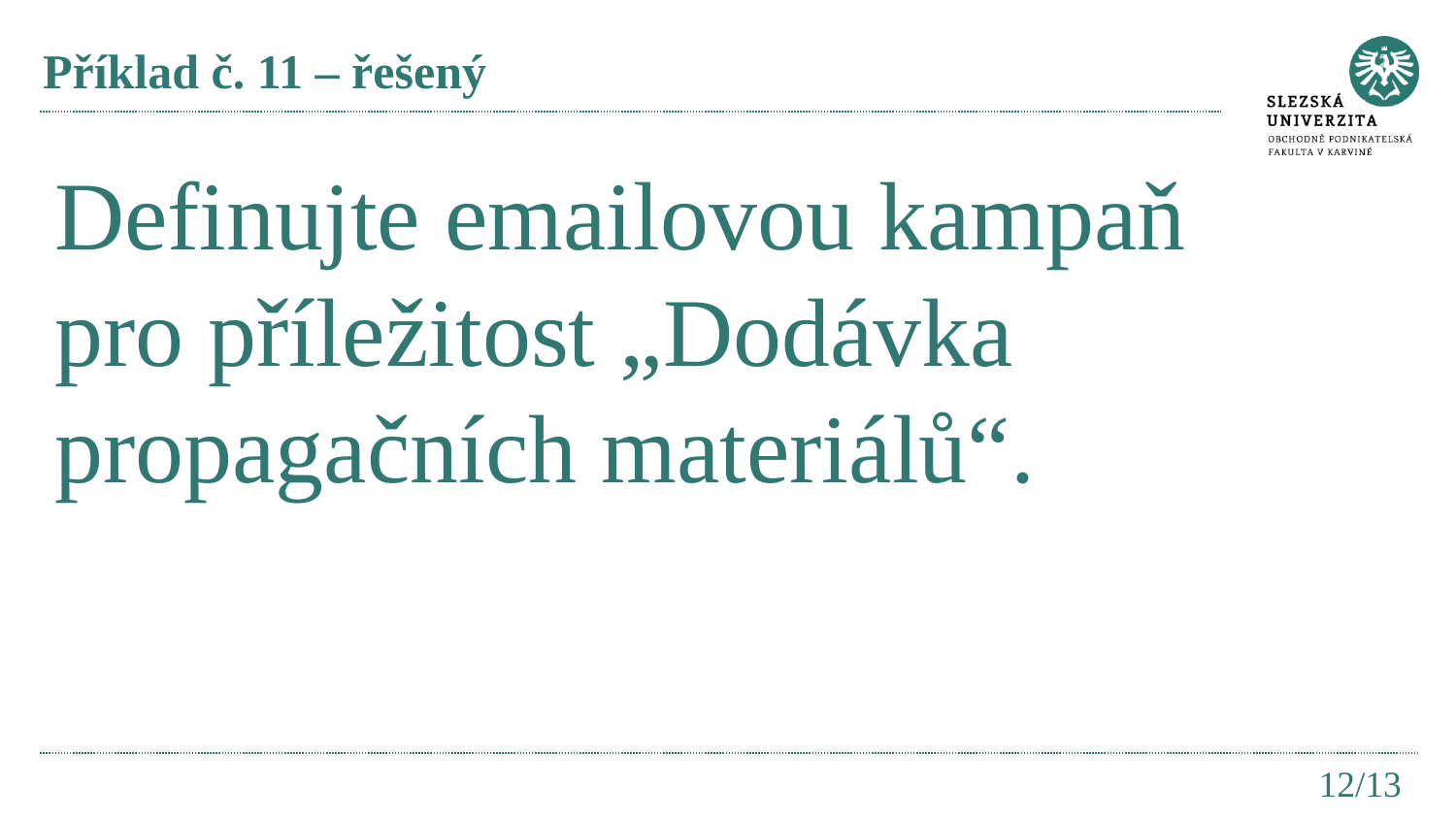

# Příklad č. 11 – řešený
Definujte emailovou kampaň pro příležitost „Dodávka propagačních materiálů“.
12/13